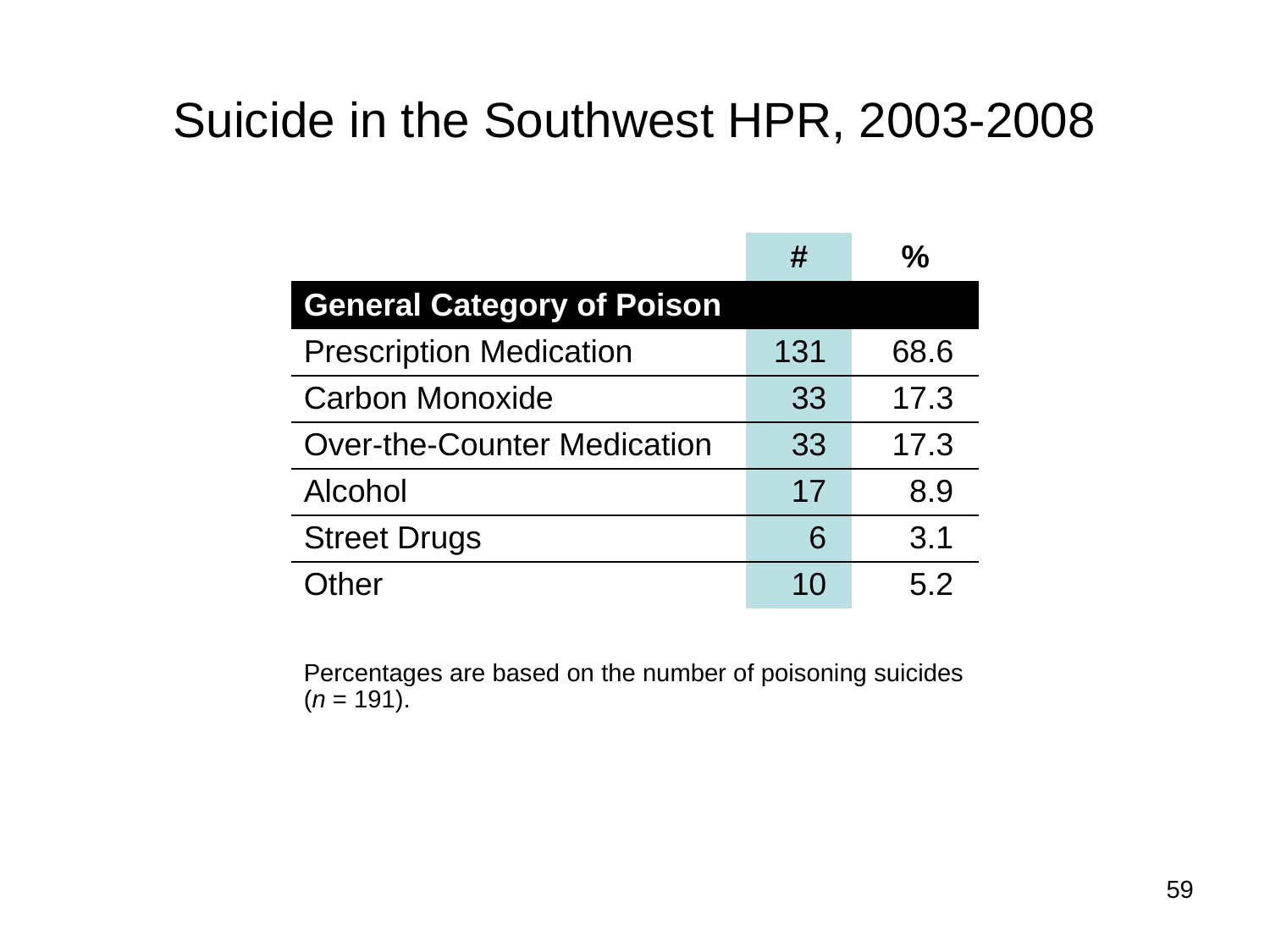

# Suicide in the Southwest HPR, 2003-2008
|  | # | % |
| --- | --- | --- |
| General Category of Poison |  |  |
| Prescription Medication | 131 | 68.6 |
| Carbon Monoxide | 33 | 17.3 |
| Over-the-Counter Medication | 33 | 17.3 |
| Alcohol | 17 | 8.9 |
| Street Drugs | 6 | 3.1 |
| Other | 10 | 5.2 |
|  |  |  |
| Percentages are based on the number of poisoning suicides (n = 191). |  |  |
59